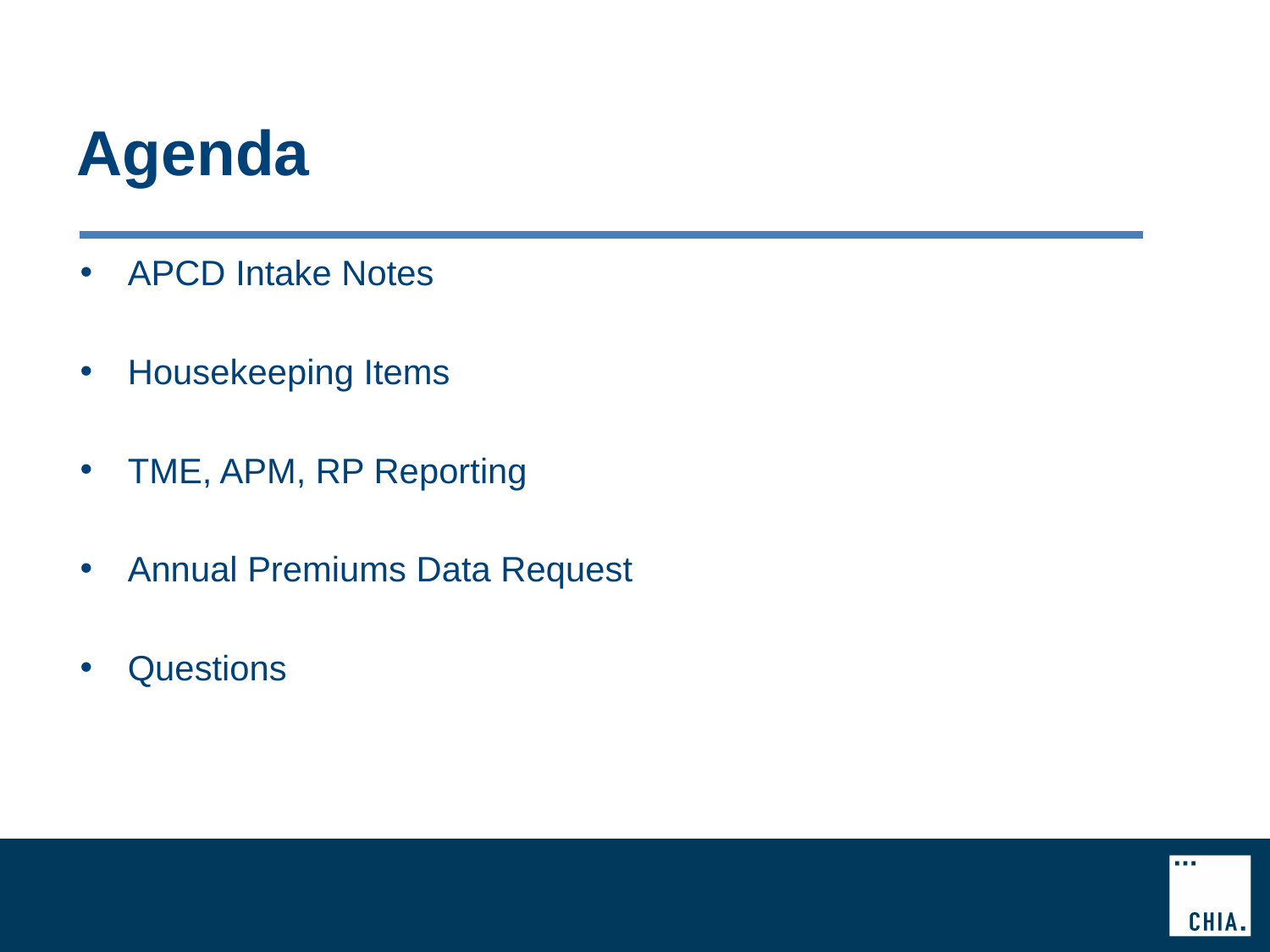

# Agenda
APCD Intake Notes

Housekeeping Items

TME, APM, RP Reporting

Annual Premiums Data Request

Questions